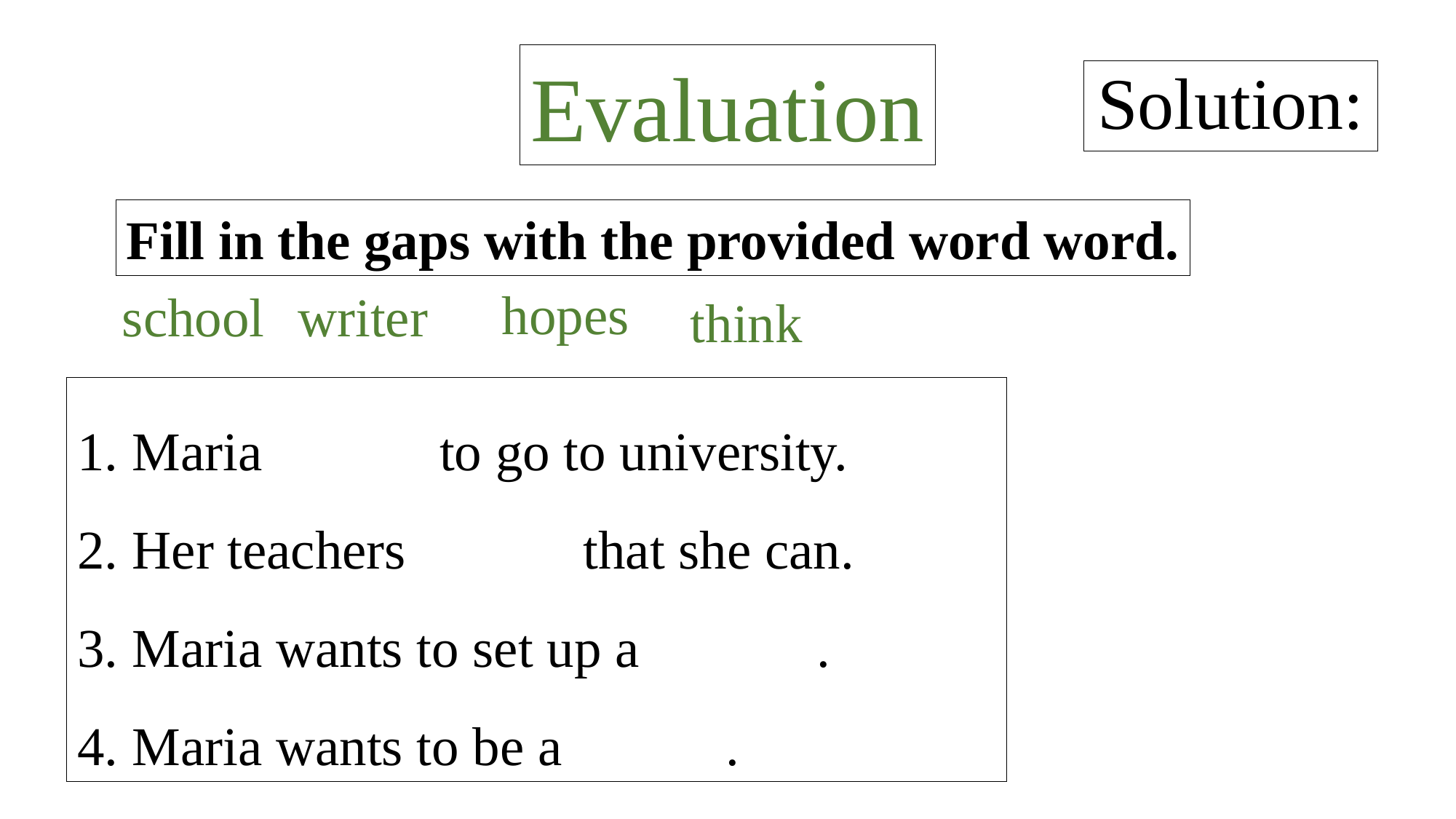

Evaluation
Solution:
Fill in the gaps with the provided word word.
hopes
school
writer
think
 Maria             to go to university.
 Her teachers             that she can.
 Maria wants to set up a             .
 Maria wants to be a            .